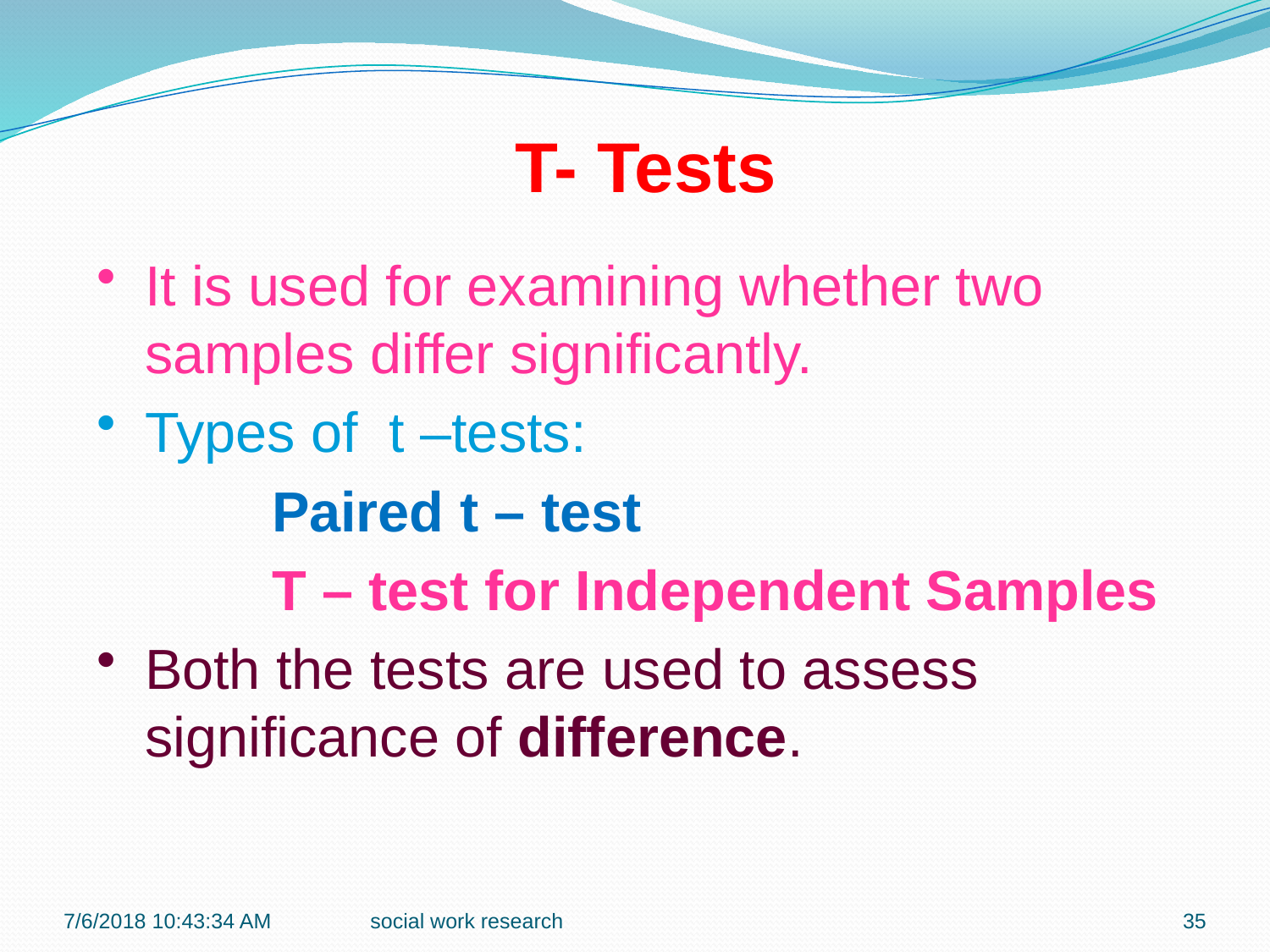

T- Tests
It is used for examining whether two samples differ significantly.
Types of  t –tests:
		Paired t – test
		T – test for Independent Samples
Both the tests are used to assess significance of difference.
7/6/2018 10:43:34 AM
social work research
35